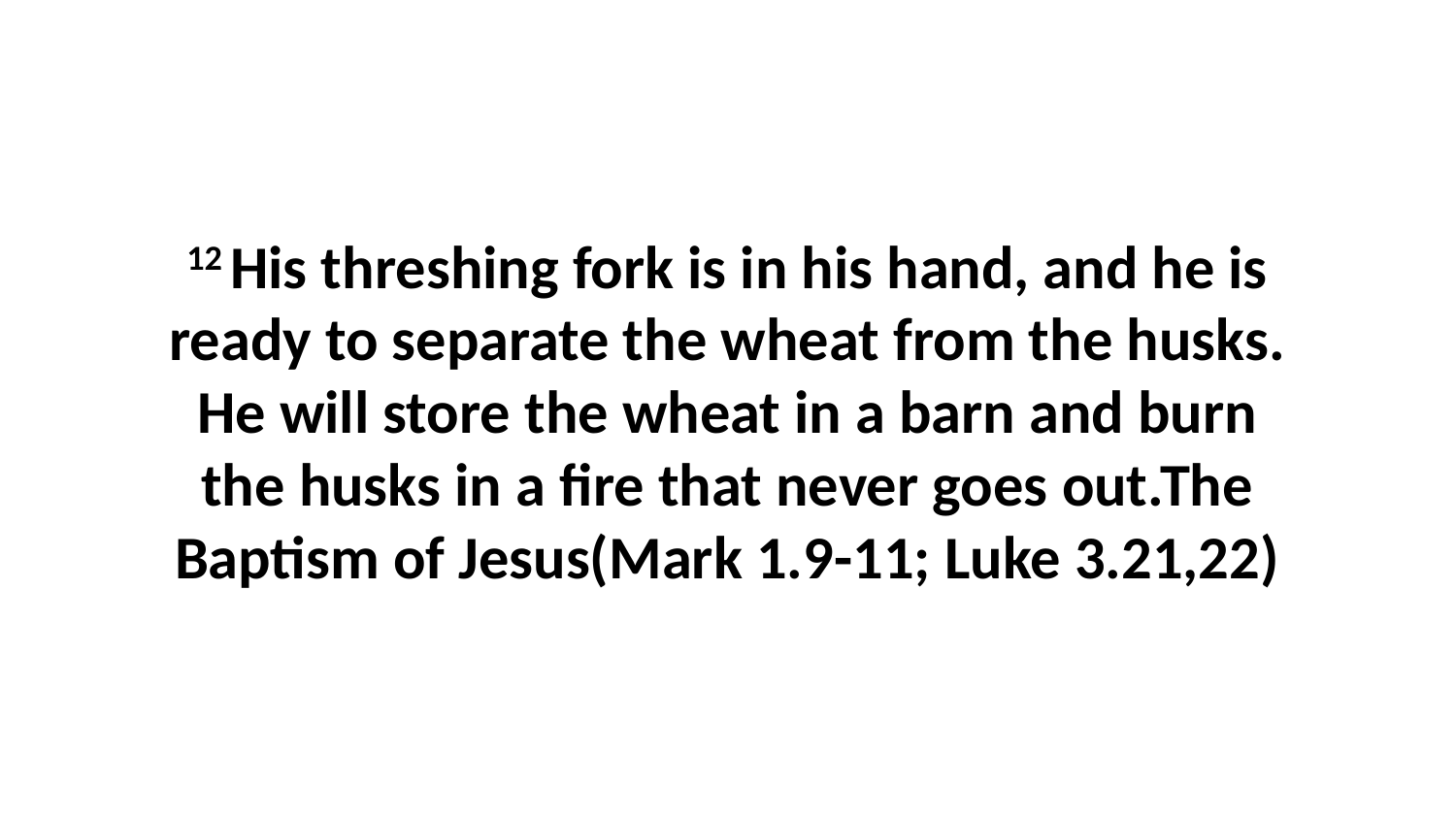

12 His threshing fork is in his hand, and he is ready to separate the wheat from the husks. He will store the wheat in a barn and burn the husks in a fire that never goes out.The Baptism of Jesus(Mark 1.9-11; Luke 3.21,22)